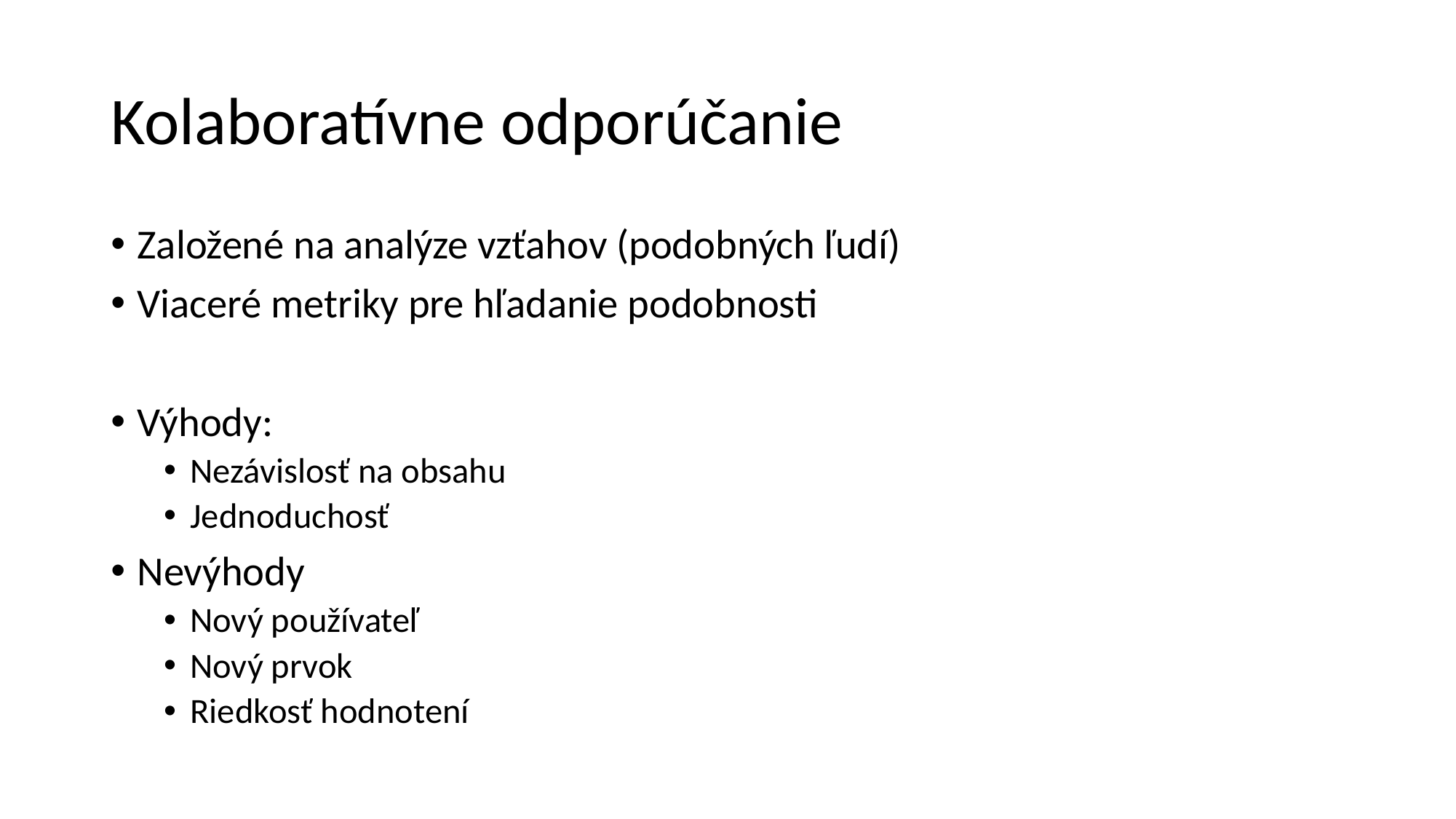

# Kolaboratívne odporúčanie
Založené na analýze vzťahov (podobných ľudí)
Viaceré metriky pre hľadanie podobnosti

Výhody:
Nezávislosť na obsahu
Jednoduchosť
Nevýhody
Nový používateľ
Nový prvok
Riedkosť hodnotení